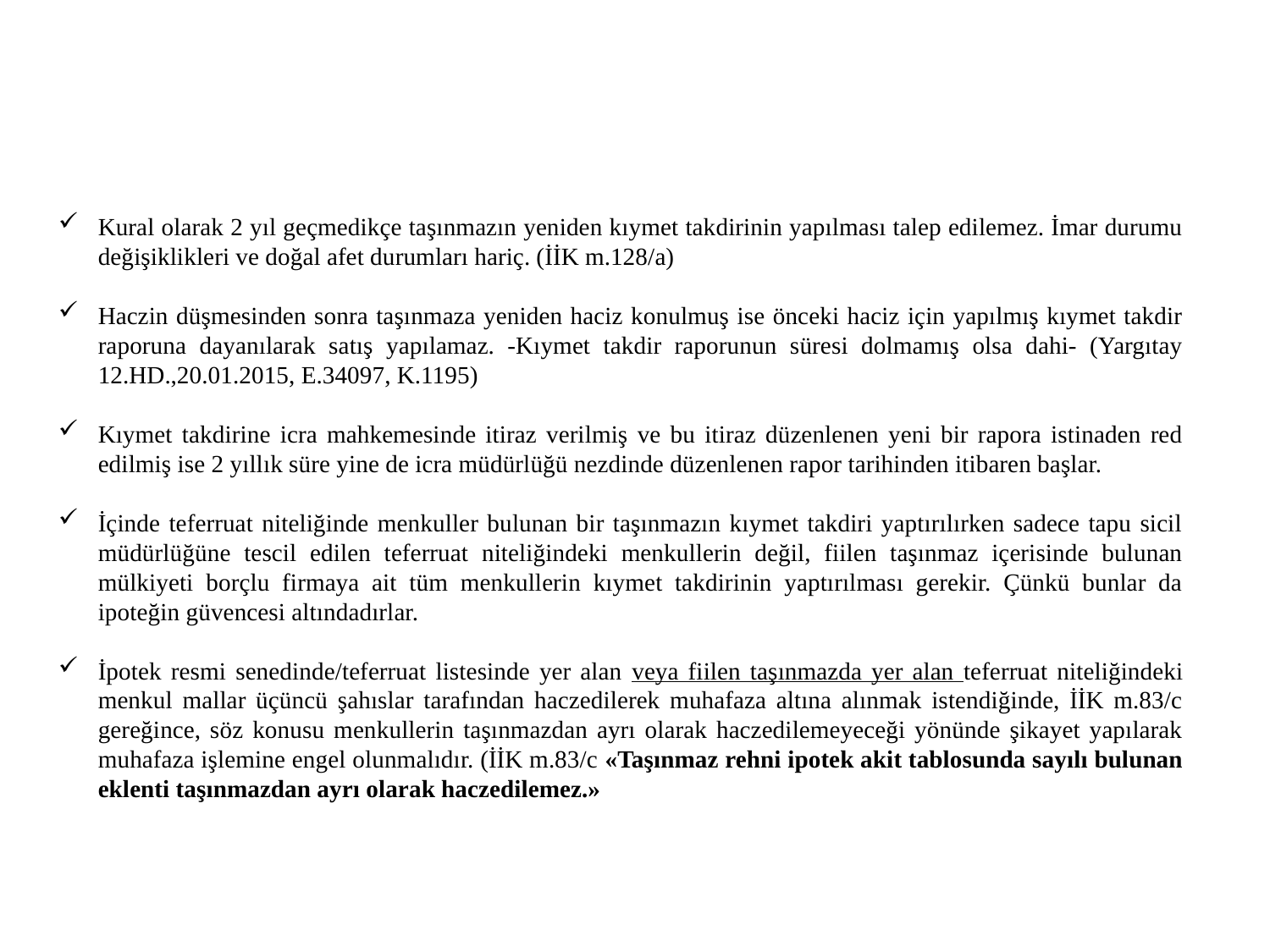

Kural olarak 2 yıl geçmedikçe taşınmazın yeniden kıymet takdirinin yapılması talep edilemez. İmar durumu değişiklikleri ve doğal afet durumları hariç. (İİK m.128/a)

Haczin düşmesinden sonra taşınmaza yeniden haciz konulmuş ise önceki haciz için yapılmış kıymet takdir raporuna dayanılarak satış yapılamaz. -Kıymet takdir raporunun süresi dolmamış olsa dahi- (Yargıtay 12.HD.,20.01.2015, E.34097, K.1195)

Kıymet takdirine icra mahkemesinde itiraz verilmiş ve bu itiraz düzenlenen yeni bir rapora istinaden red edilmiş ise 2 yıllık süre yine de icra müdürlüğü nezdinde düzenlenen rapor tarihinden itibaren başlar.

İçinde teferruat niteliğinde menkuller bulunan bir taşınmazın kıymet takdiri yaptırılırken sadece tapu sicil müdürlüğüne tescil edilen teferruat niteliğindeki menkullerin değil, fiilen taşınmaz içerisinde bulunan mülkiyeti borçlu firmaya ait tüm menkullerin kıymet takdirinin yaptırılması gerekir. Çünkü bunlar da ipoteğin güvencesi altındadırlar.

İpotek resmi senedinde/teferruat listesinde yer alan veya fiilen taşınmazda yer alan teferruat niteliğindeki menkul mallar üçüncü şahıslar tarafından haczedilerek muhafaza altına alınmak istendiğinde, İİK m.83/c gereğince, söz konusu menkullerin taşınmazdan ayrı olarak haczedilemeyeceği yönünde şikayet yapılarak muhafaza işlemine engel olunmalıdır. (İİK m.83/c «Taşınmaz rehni ipotek akit tablosunda sayılı bulunan eklenti taşınmazdan ayrı olarak haczedilemez.»